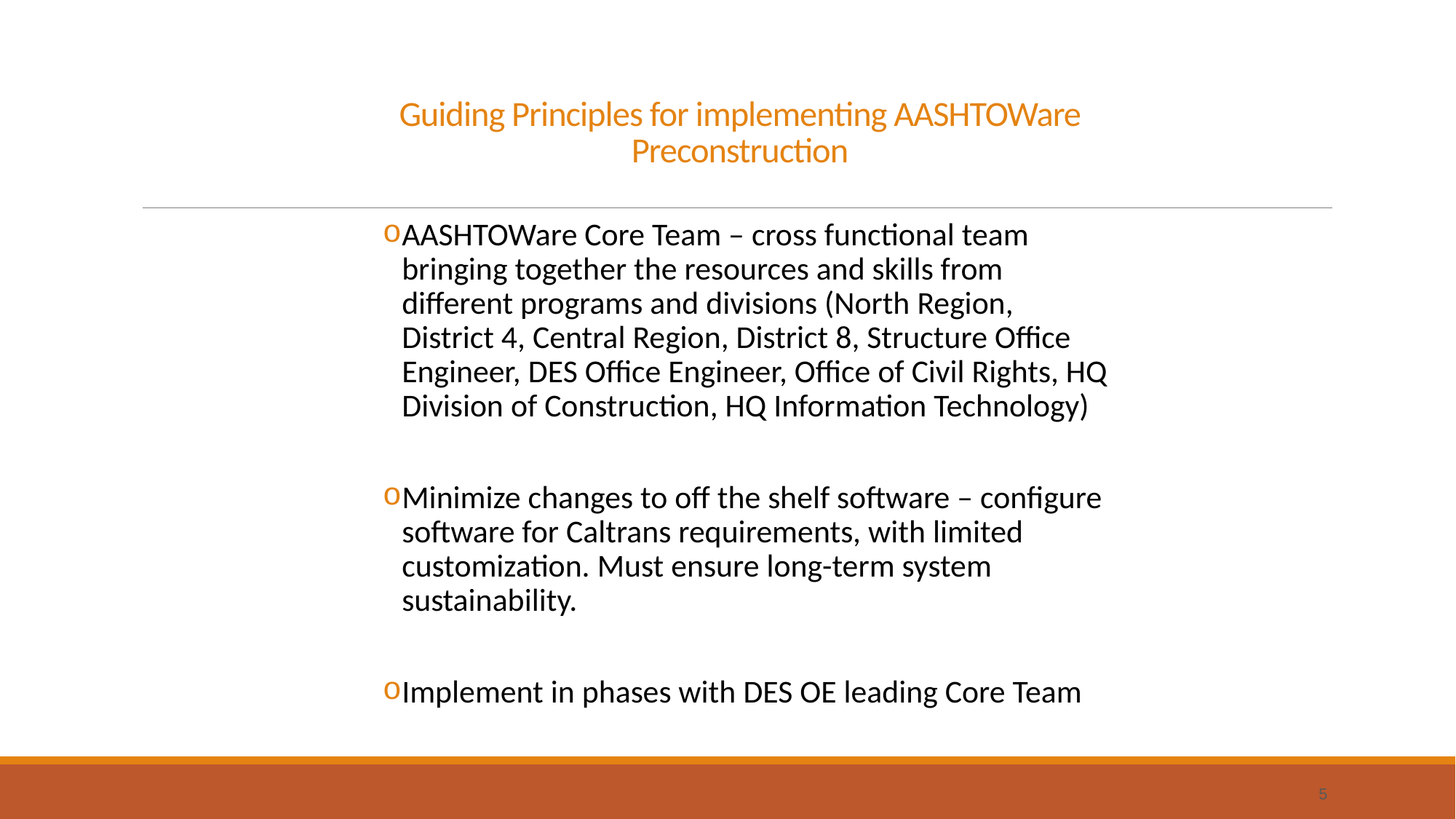

# Guiding Principles for implementing AASHTOWare Preconstruction

AASHTOWare Core Team – cross functional team bringing together the resources and skills from different programs and divisions (North Region, District 4, Central Region, District 8, Structure Office Engineer, DES Office Engineer, Office of Civil Rights, HQ Division of Construction, HQ Information Technology)

Minimize changes to off the shelf software – configure software for Caltrans requirements, with limited customization. Must ensure long-term system sustainability.

Implement in phases with DES OE leading Core Team
5